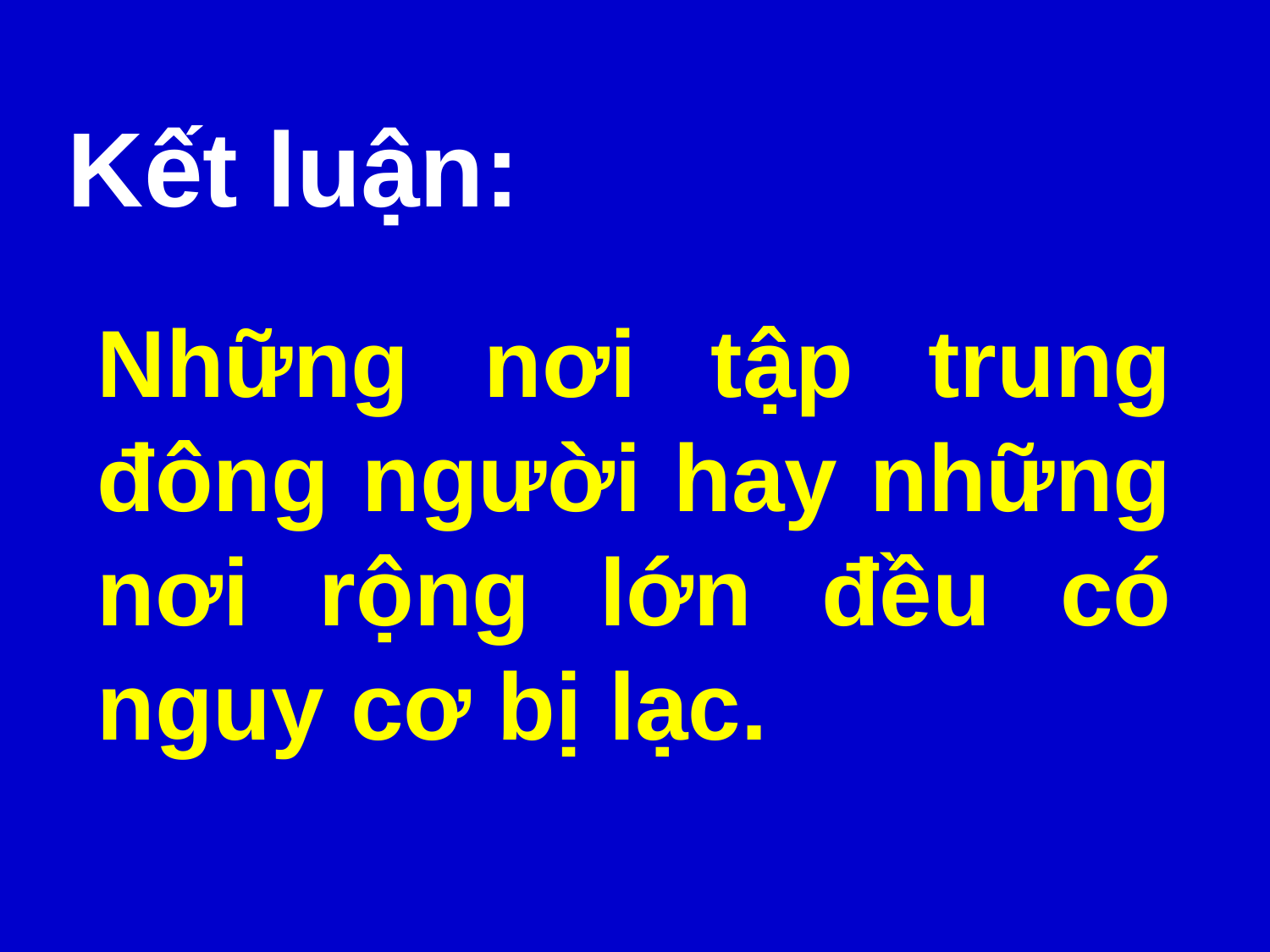

Kết luận:
Những nơi tập trung đông người hay những nơi rộng lớn đều có nguy cơ bị lạc.